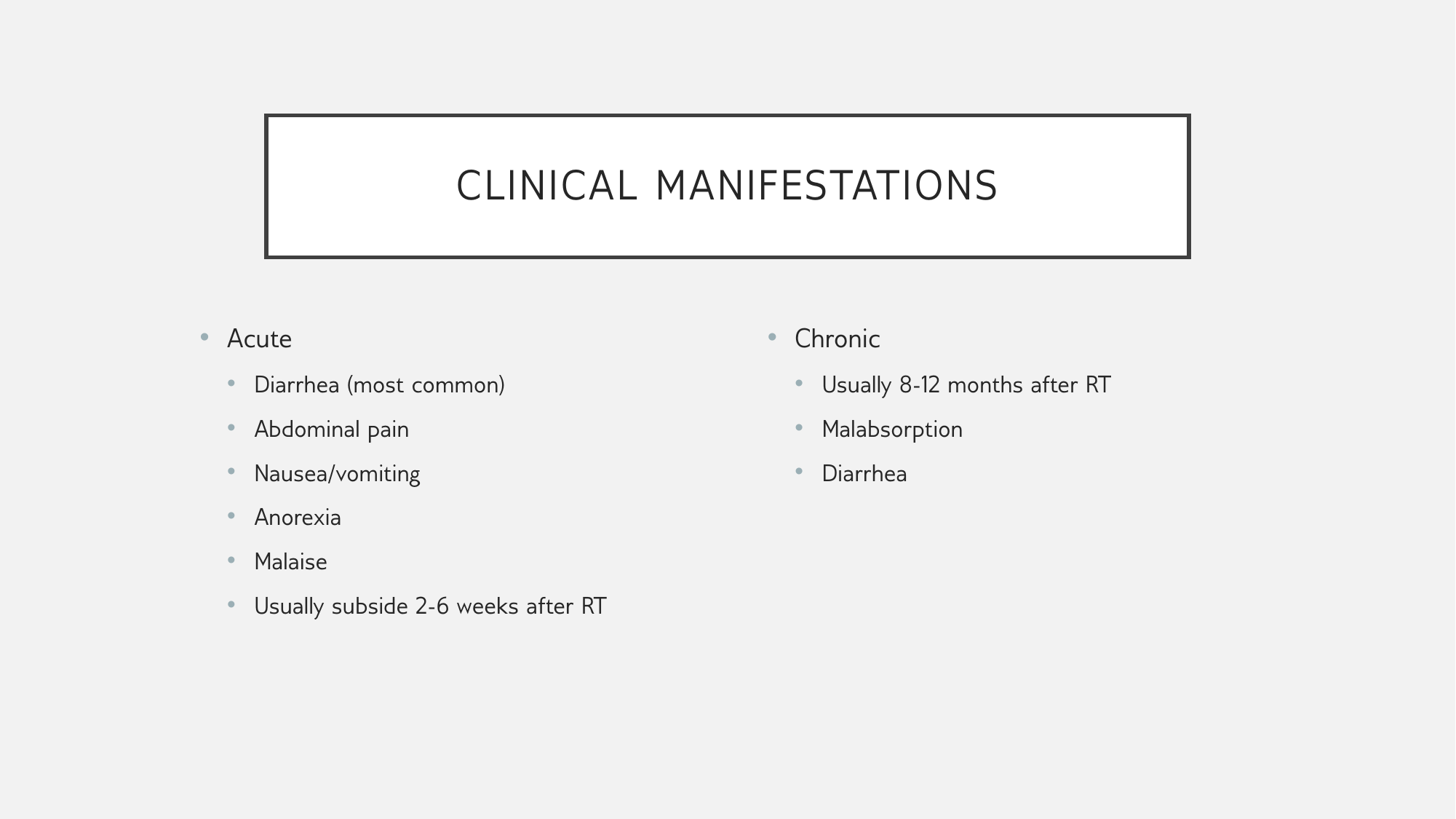

# Clinical manifestations
Acute
Diarrhea (most common)
Abdominal pain
Nausea/vomiting
Anorexia
Malaise
Usually subside 2-6 weeks after RT
Chronic
Usually 8-12 months after RT
Malabsorption
Diarrhea